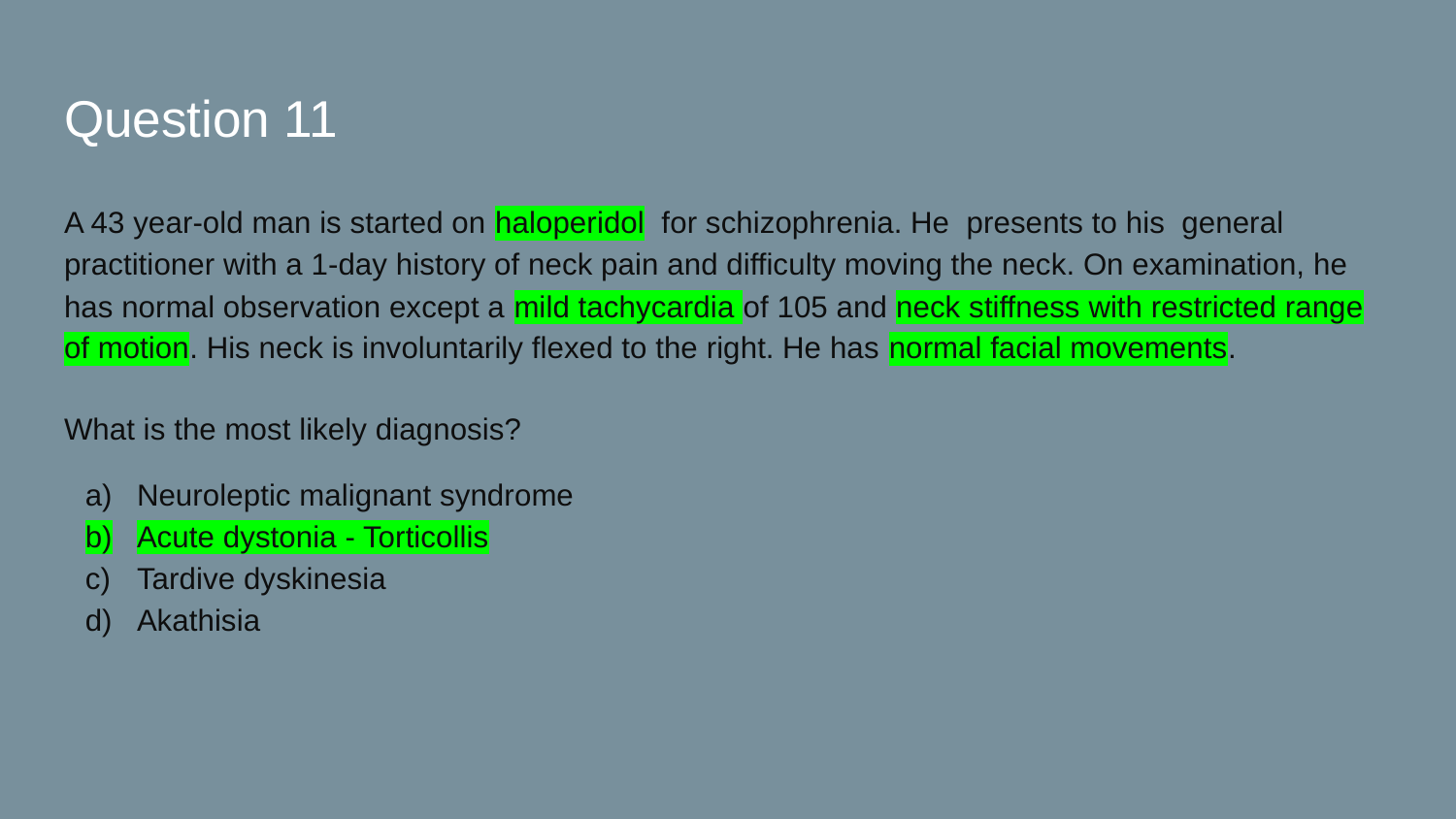

# Question 11
A 43 year-old man is started on haloperidol  for schizophrenia. He  presents to his  general practitioner with a 1-day history of neck pain and difficulty moving the neck. On examination, he has normal observation except a mild tachycardia of 105 and neck stiffness with restricted range of motion. His neck is involuntarily flexed to the right. He has normal facial movements.

What is the most likely diagnosis?
Neuroleptic malignant syndrome
Acute dystonia - Torticollis
Tardive dyskinesia
Akathisia